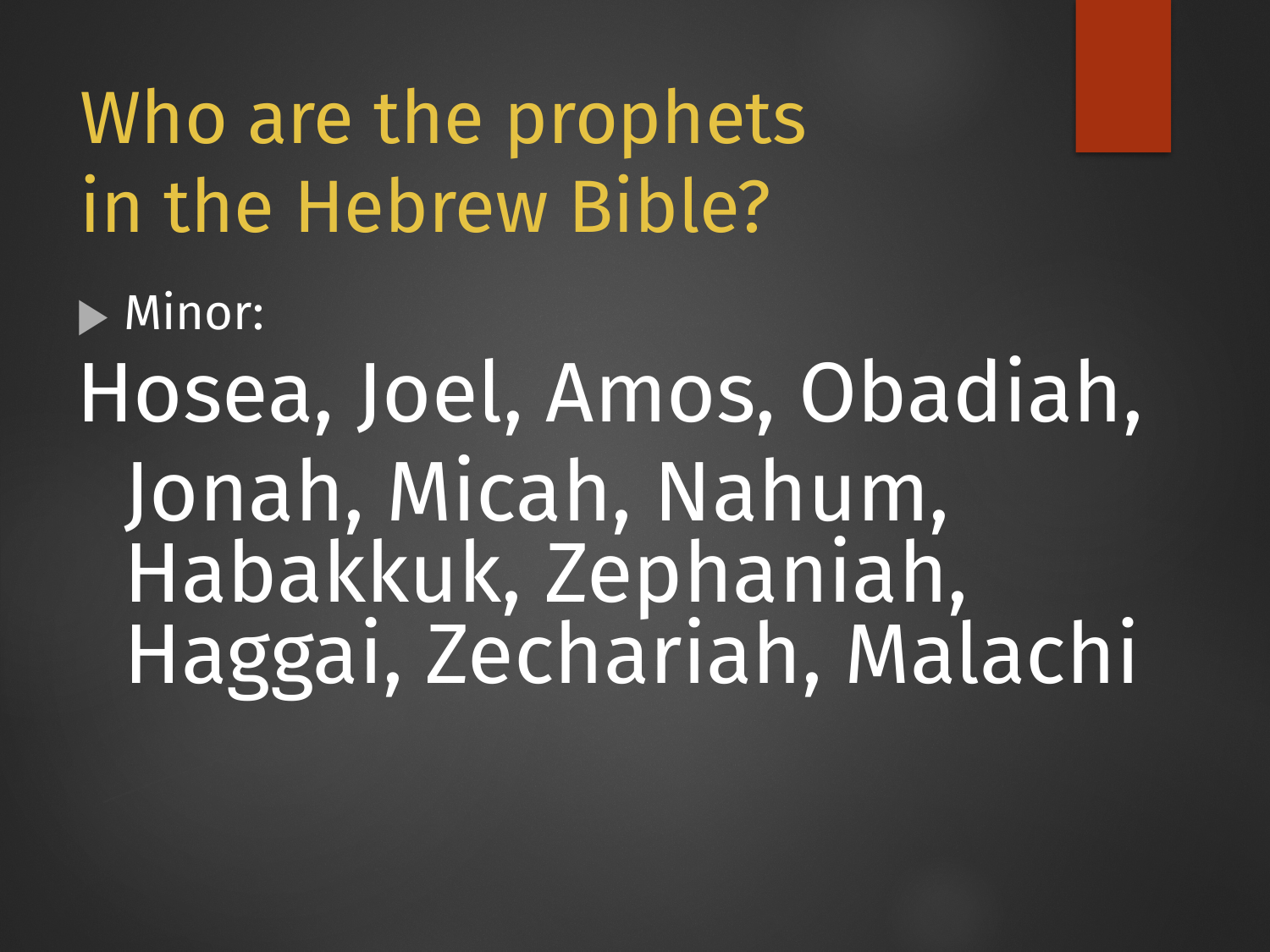

# Who are the prophets in the Hebrew Bible?
Minor:
Hosea, Joel, Amos, Obadiah,
	Jonah, Micah, Nahum, Habakkuk, Zephaniah, Haggai, Zechariah, Malachi